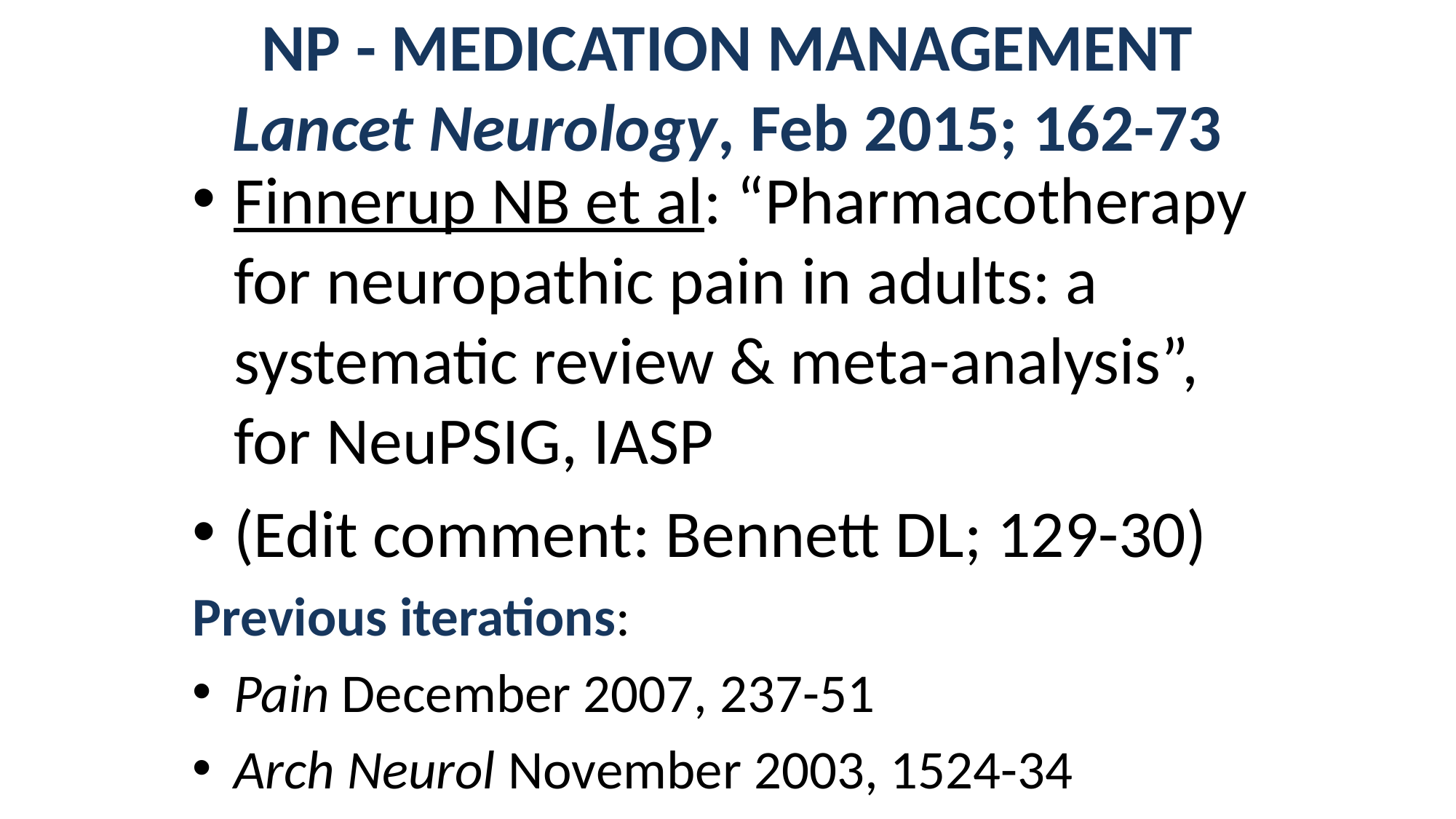

# NP - MEDICATION MANAGEMENT Lancet Neurology, Feb 2015; 162-73
Finnerup NB et al: “Pharmacotherapy for neuropathic pain in adults: a systematic review & meta-analysis”, for NeuPSIG, IASP
(Edit comment: Bennett DL; 129-30)
Previous iterations:
Pain December 2007, 237-51
Arch Neurol November 2003, 1524-34